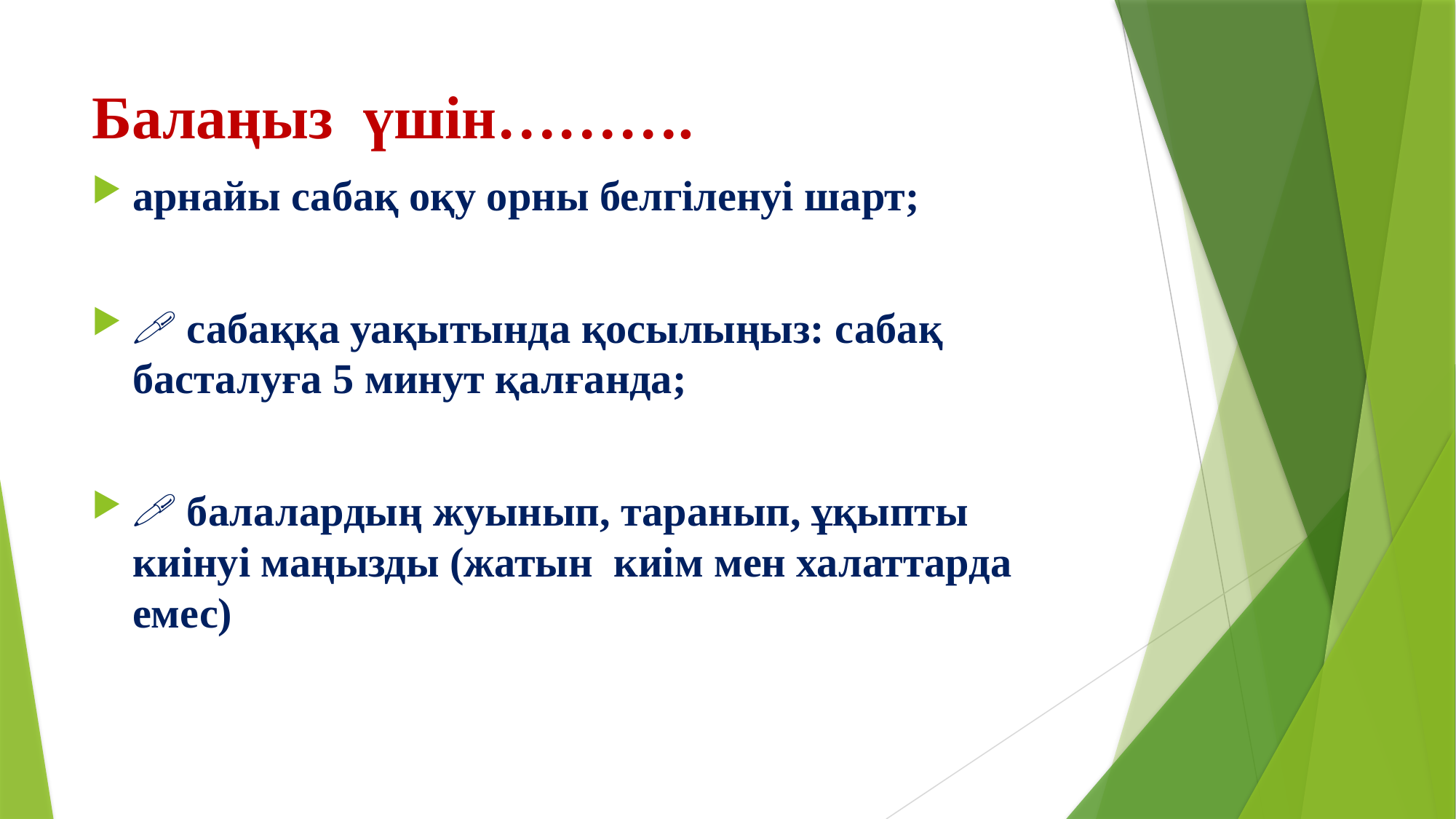

# Балаңыз  үшін……….
арнайы сабақ оқу орны белгіленуі шарт;

🖊 сабаққа уақытында қосылыңыз: сабақ басталуға 5 минут қалғанда;

🖊 балалардың жуынып, таранып, ұқыпты киінуі маңызды (жатын  киім мен халаттарда емес)